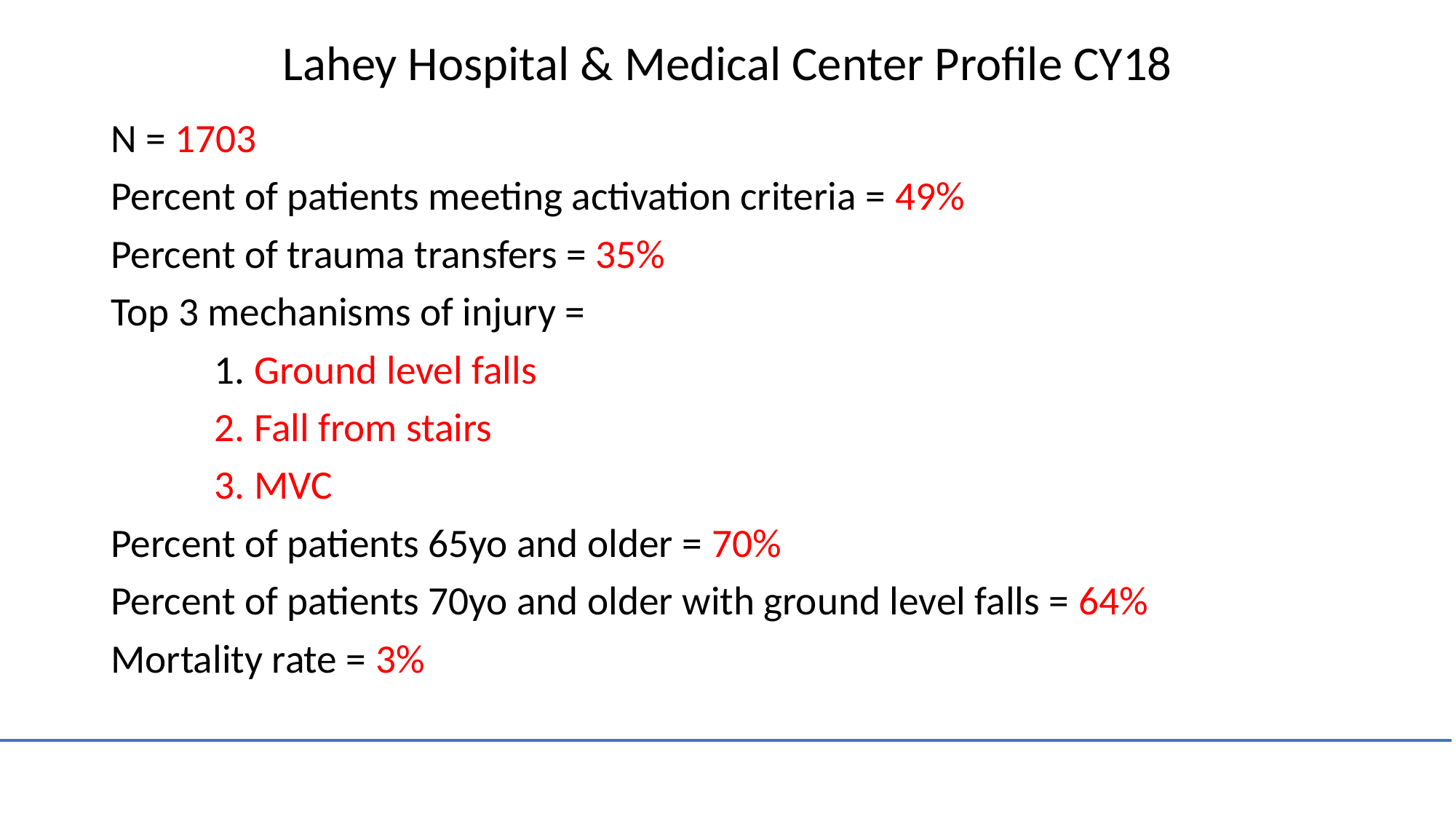

# Lahey Hospital & Medical Center Profile CY18
N = 1703
Percent of patients meeting activation criteria = 49%
Percent of trauma transfers = 35%
Top 3 mechanisms of injury =
	1. Ground level falls
	2. Fall from stairs
	3. MVC
Percent of patients 65yo and older = 70%
Percent of patients 70yo and older with ground level falls = 64%
Mortality rate = 3%